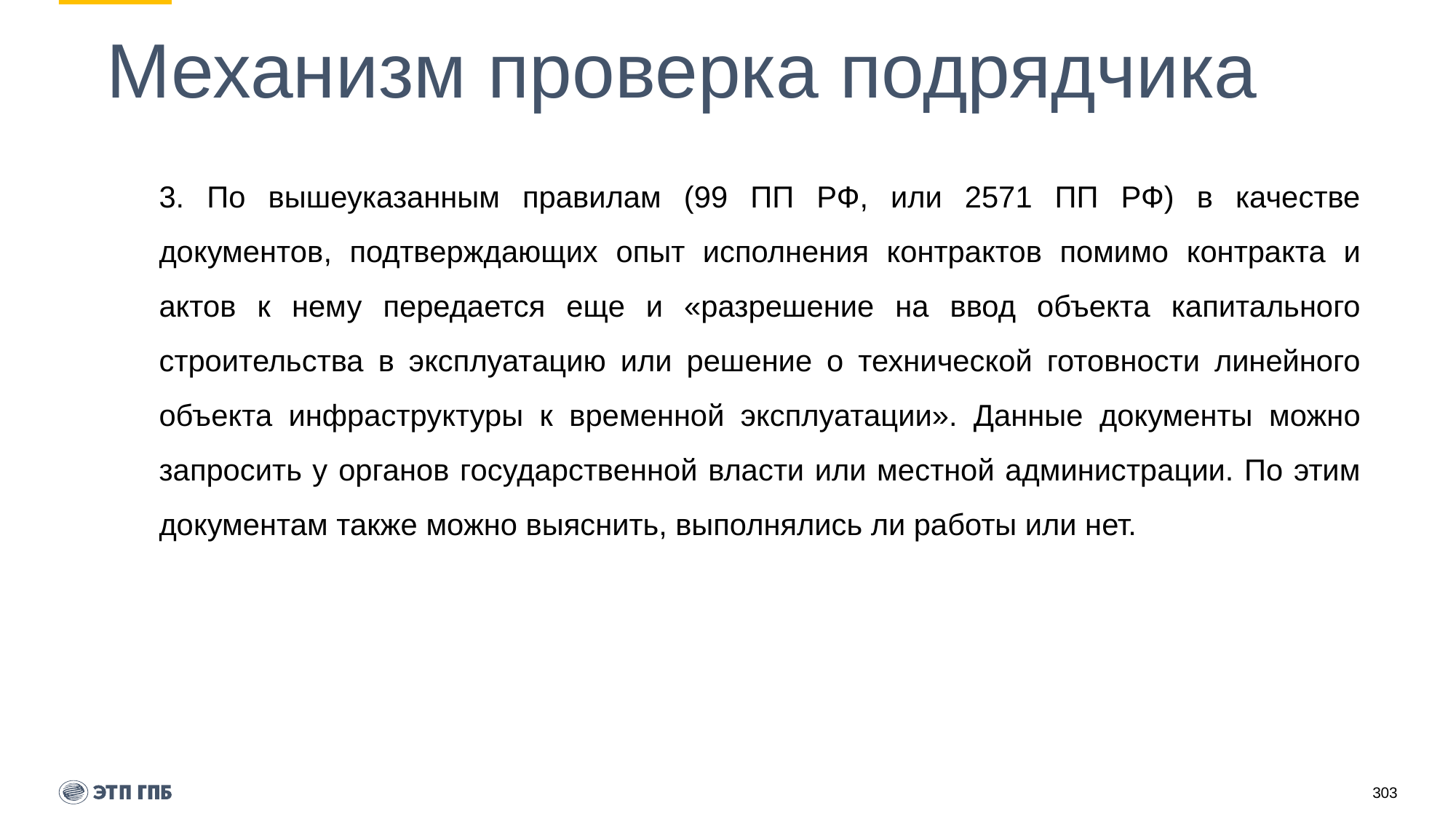

# Механизм проверка подрядчика
3. По вышеуказанным правилам (99 ПП РФ, или 2571 ПП РФ) в качестве документов, подтверждающих опыт исполнения контрактов помимо контракта и актов к нему передается еще и «разрешение на ввод объекта капитального строительства в эксплуатацию или решение о технической готовности линейного объекта инфраструктуры к временной эксплуатации». Данные документы можно запросить у органов государственной власти или местной администрации. По этим документам также можно выяснить, выполнялись ли работы или нет.